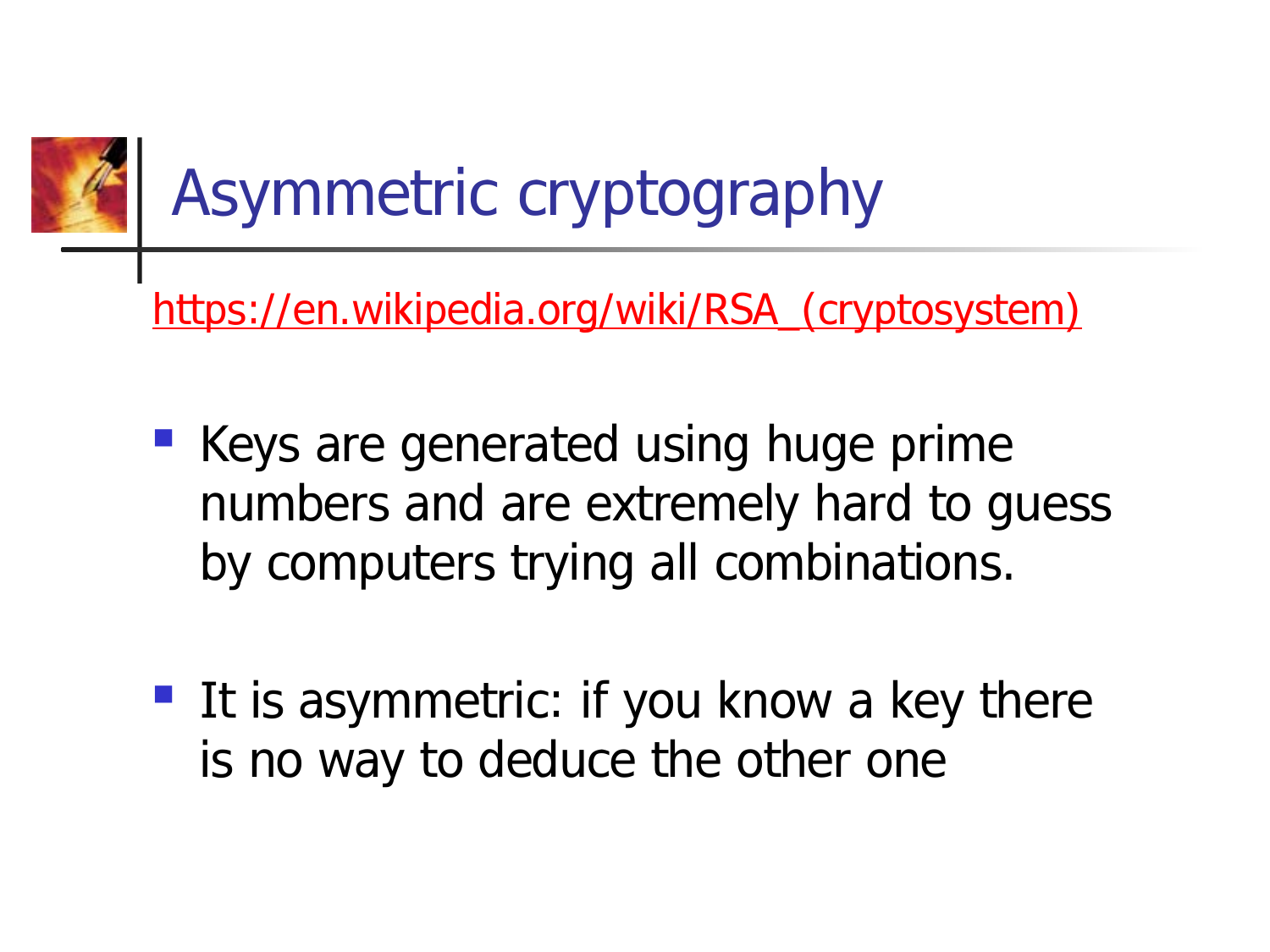

Asymmetric cryptography
https://en.wikipedia.org/wiki/RSA_(cryptosystem)

Keys are generated using huge prime numbers and are extremely hard to guess by computers trying all combinations.

It is asymmetric: if you know a key there is no way to deduce the other one